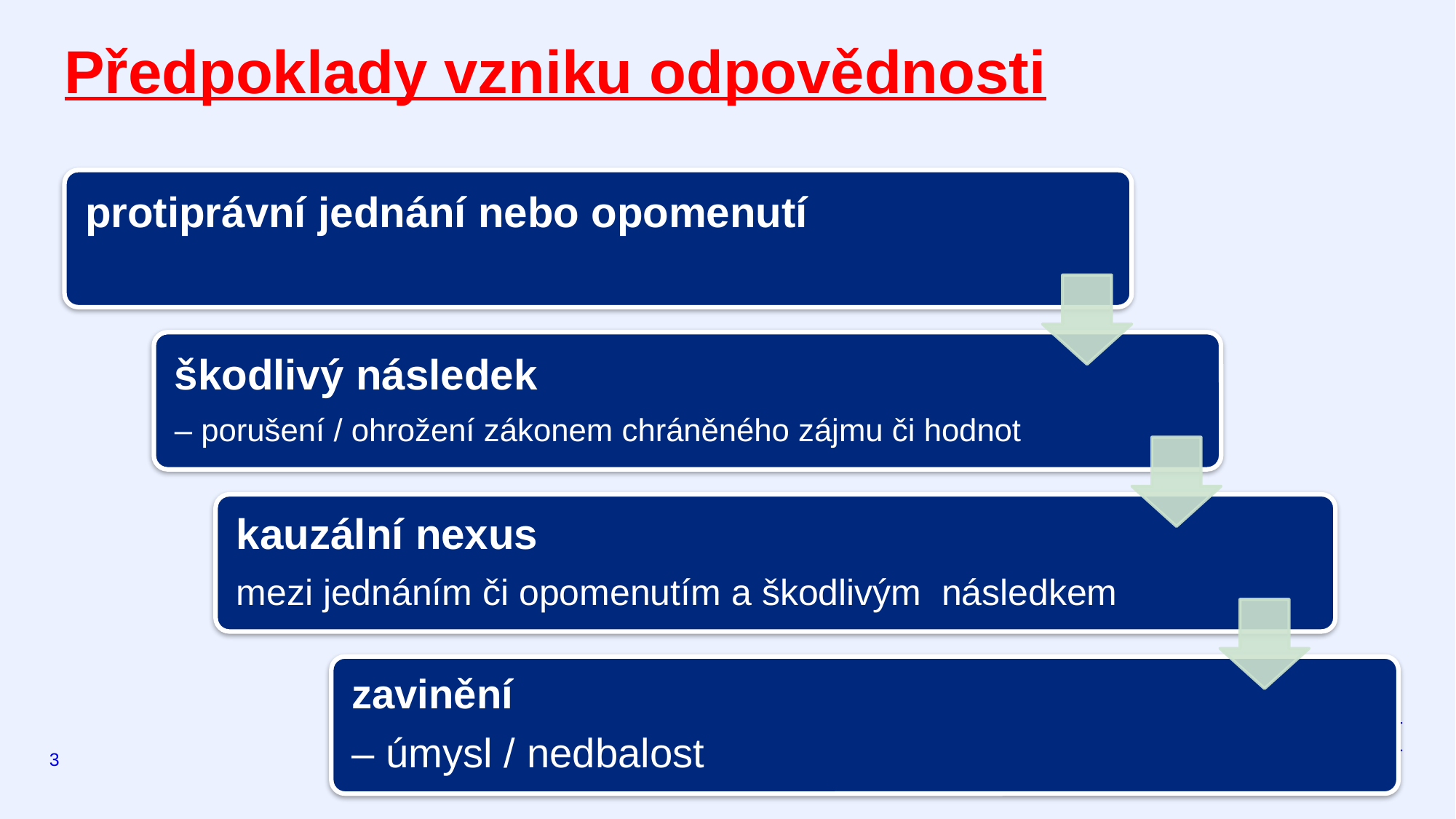

# Předpoklady vzniku odpovědnosti
          .
protiprávní jednání nebo opomenutí

škodlivý následek
– porušení / ohrožení zákonem chráněného zájmu či hodnot
kauzální nexus
mezi jednáním či opomenutím a škodlivým  následkem
zavinění
– úmysl / nedbalost

3